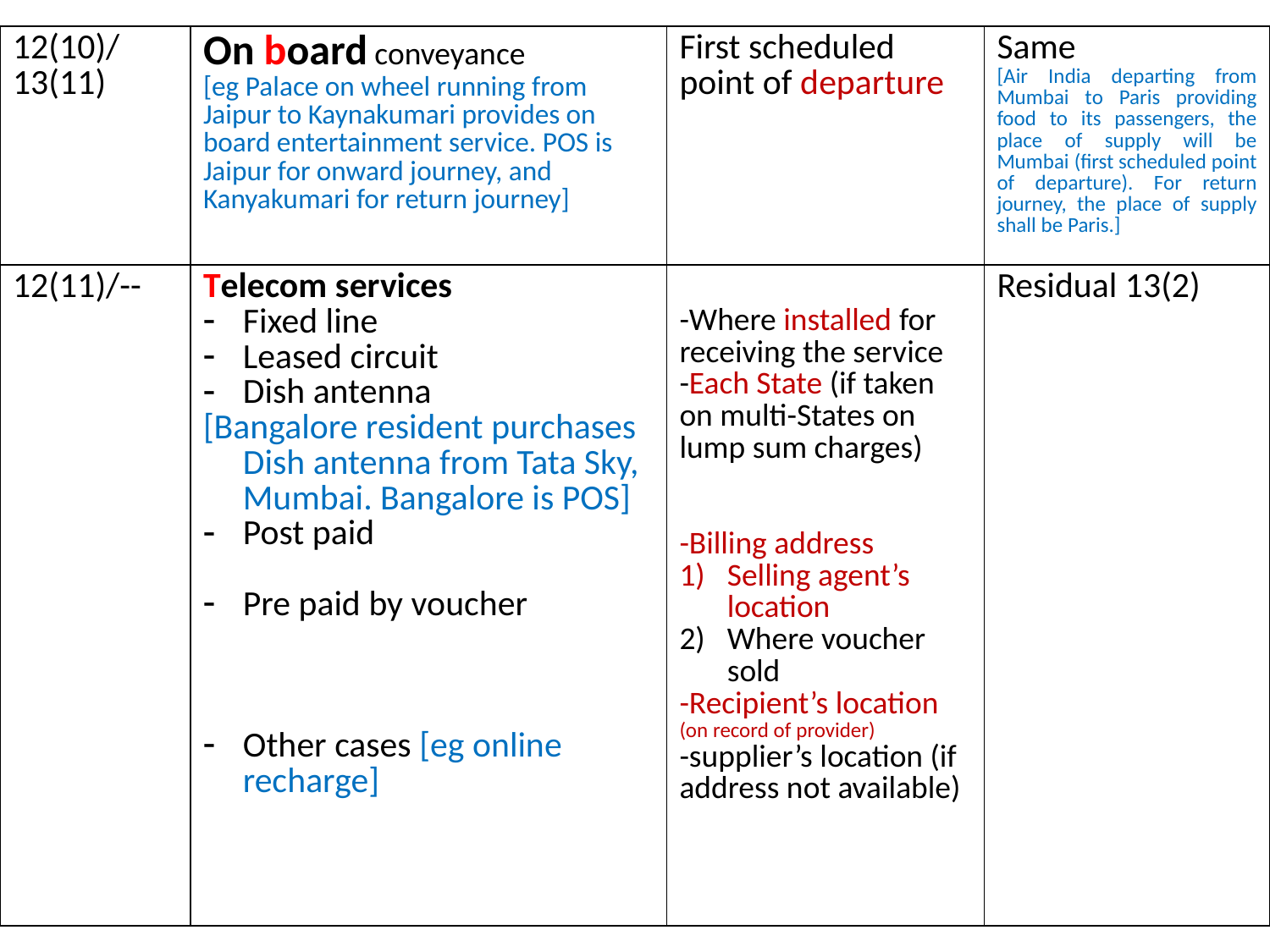

| 12(10)/ 13(11) | On board conveyance [eg Palace on wheel running from Jaipur to Kaynakumari provides on board entertainment service. POS is Jaipur for onward journey, and Kanyakumari for return journey] | First scheduled point of departure | Same [Air India departing from Mumbai to Paris providing food to its passengers, the place of supply will be Mumbai (first scheduled point of departure). For return journey, the place of supply shall be Paris.] |
| --- | --- | --- | --- |
| 12(11)/-- | Telecom services Fixed line Leased circuit Dish antenna [Bangalore resident purchases Dish antenna from Tata Sky, Mumbai. Bangalore is POS] Post paid Pre paid by voucher Other cases [eg online recharge] | -Where installed for receiving the service -Each State (if taken on multi-States on lump sum charges) -Billing address Selling agent’s location Where voucher sold -Recipient’s location (on record of provider) -supplier’s location (if address not available) | Residual 13(2) |
#